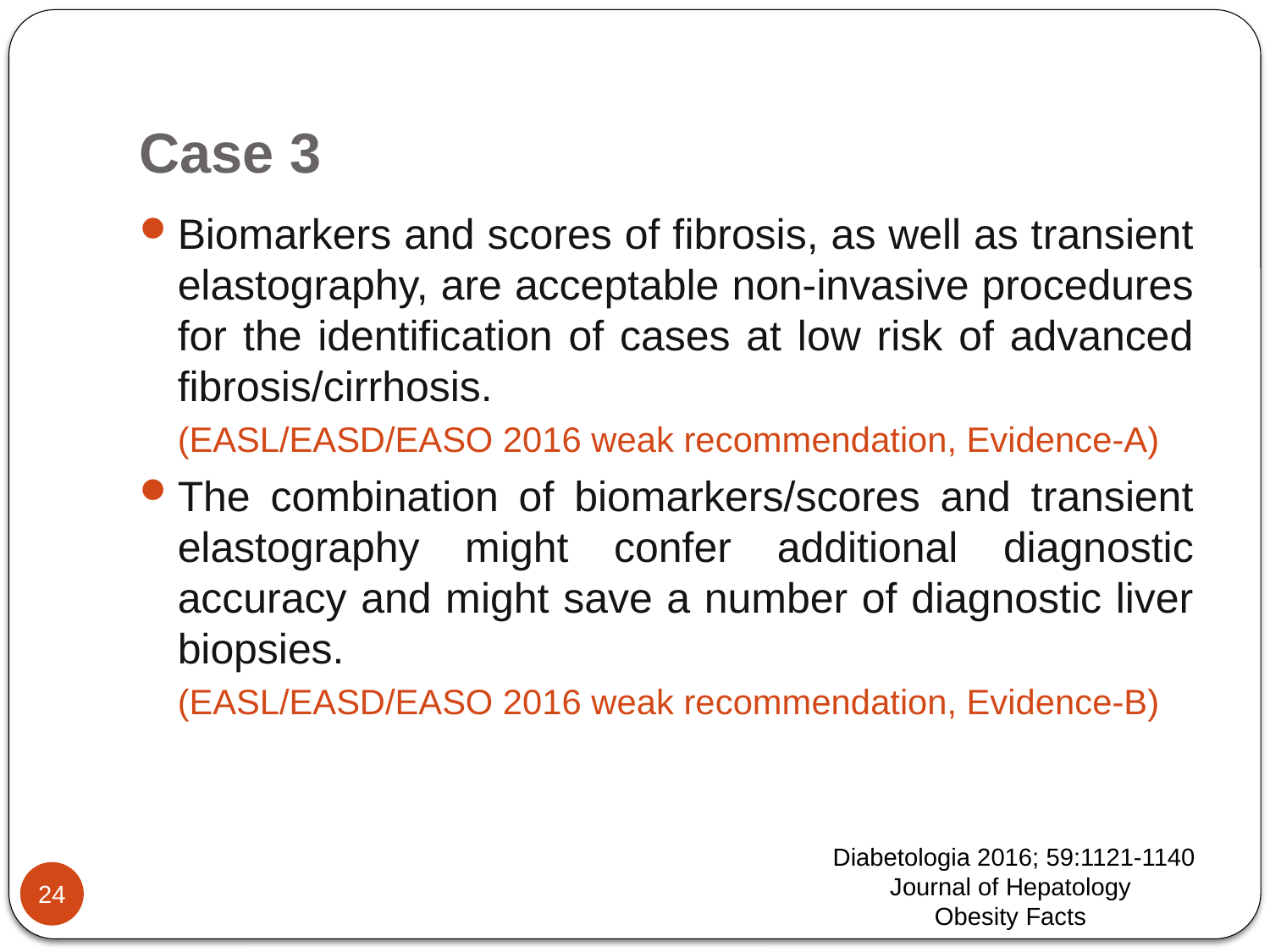

# Case 3
Biomarkers and scores of fibrosis, as well as transient elastography, are acceptable non-invasive procedures for the identification of cases at low risk of advanced fibrosis/cirrhosis.
(EASL/EASD/EASO 2016 weak recommendation, Evidence-A)
The combination of biomarkers/scores and transient elastography might confer additional diagnostic accuracy and might save a number of diagnostic liver biopsies.
(EASL/EASD/EASO 2016 weak recommendation, Evidence-B)

 Diabetologia 2016; 59:1121-1140
Journal of Hepatology
Obesity Facts

24